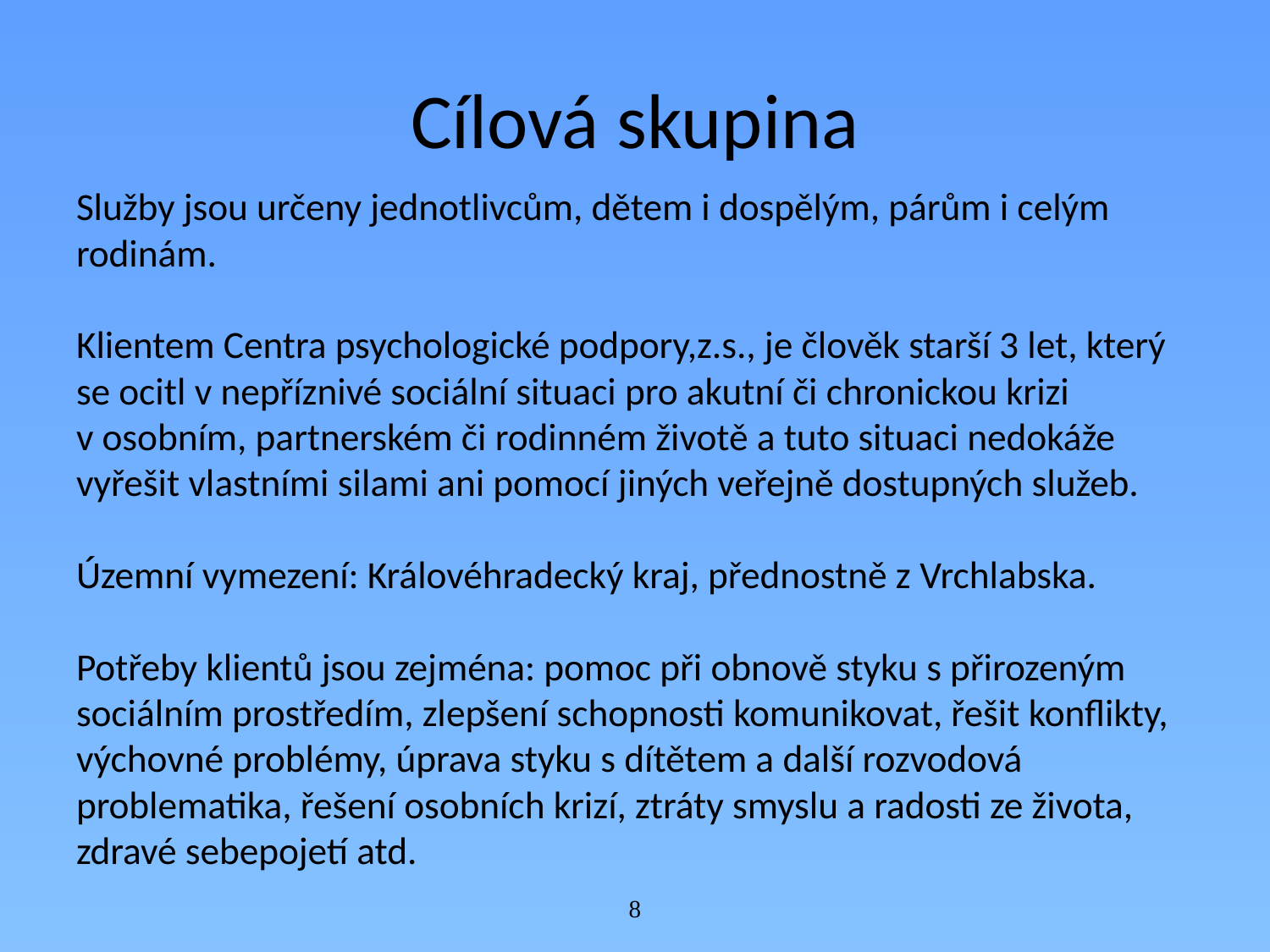

# Cílová skupina
Služby jsou určeny jednotlivcům, dětem i dospělým, párům i celým rodinám.

Klientem Centra psychologické podpory,z.s., je člověk starší 3 let, který se ocitl v nepříznivé sociální situaci pro akutní či chronickou krizi
v osobním, partnerském či rodinném životě a tuto situaci nedokáže vyřešit vlastními silami ani pomocí jiných veřejně dostupných služeb.

Územní vymezení: Královéhradecký kraj, přednostně z Vrchlabska.

Potřeby klientů jsou zejména: pomoc při obnově styku s přirozeným sociálním prostředím, zlepšení schopnosti komunikovat, řešit konflikty, výchovné problémy, úprava styku s dítětem a další rozvodová problematika, řešení osobních krizí, ztráty smyslu a radosti ze života, zdravé sebepojetí atd.
8